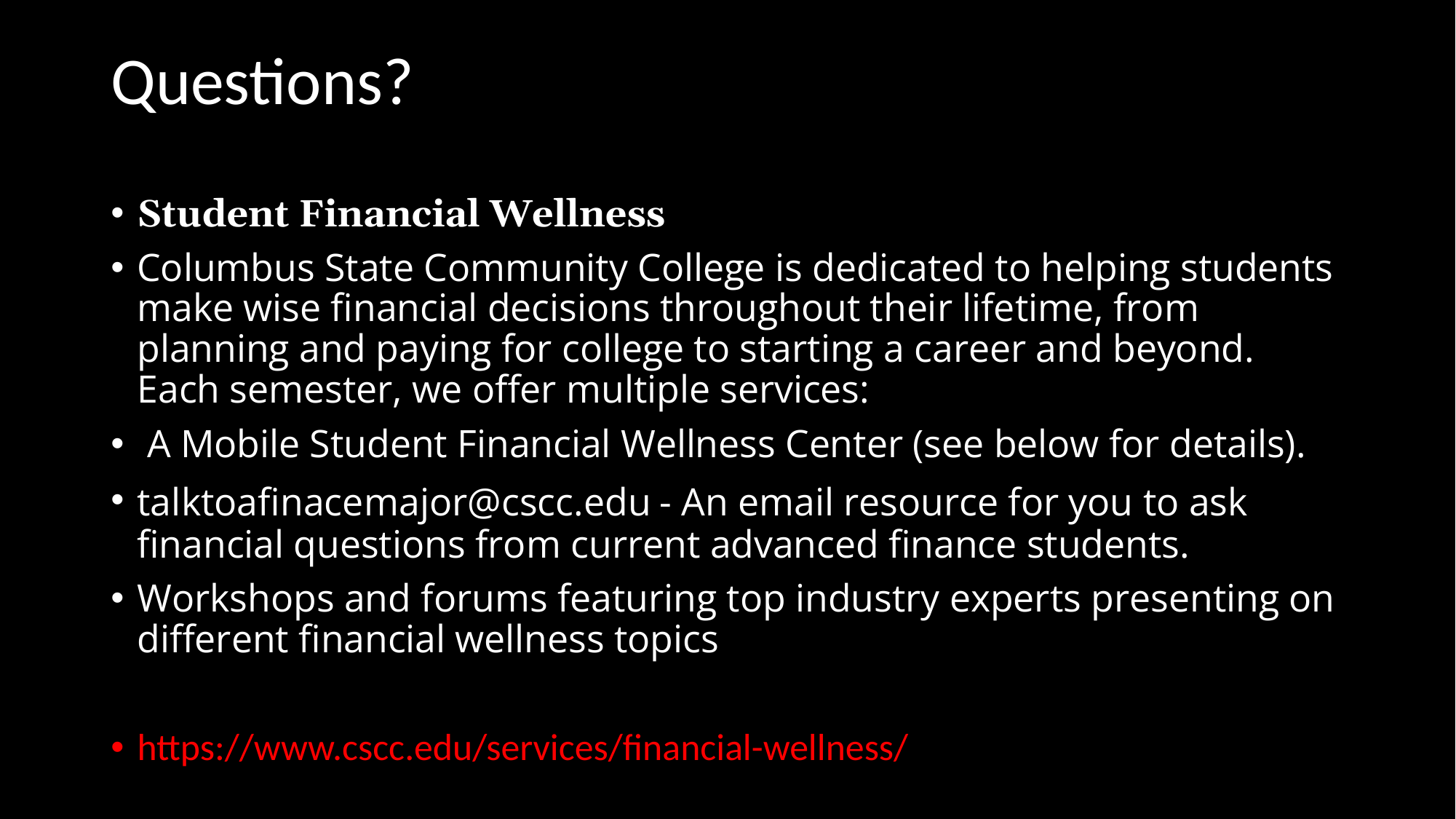

# Questions?

Student Financial Wellness
Columbus State Community College is dedicated to helping students make wise financial decisions throughout their lifetime, from planning and paying for college to starting a career and beyond. Each semester, we offer multiple services:
 A Mobile Student Financial Wellness Center (see below for details).
talktoafinacemajor@cscc.edu - An email resource for you to ask financial questions from current advanced finance students.
Workshops and forums featuring top industry experts presenting on different financial wellness topics

https://www.cscc.edu/services/financial-wellness/